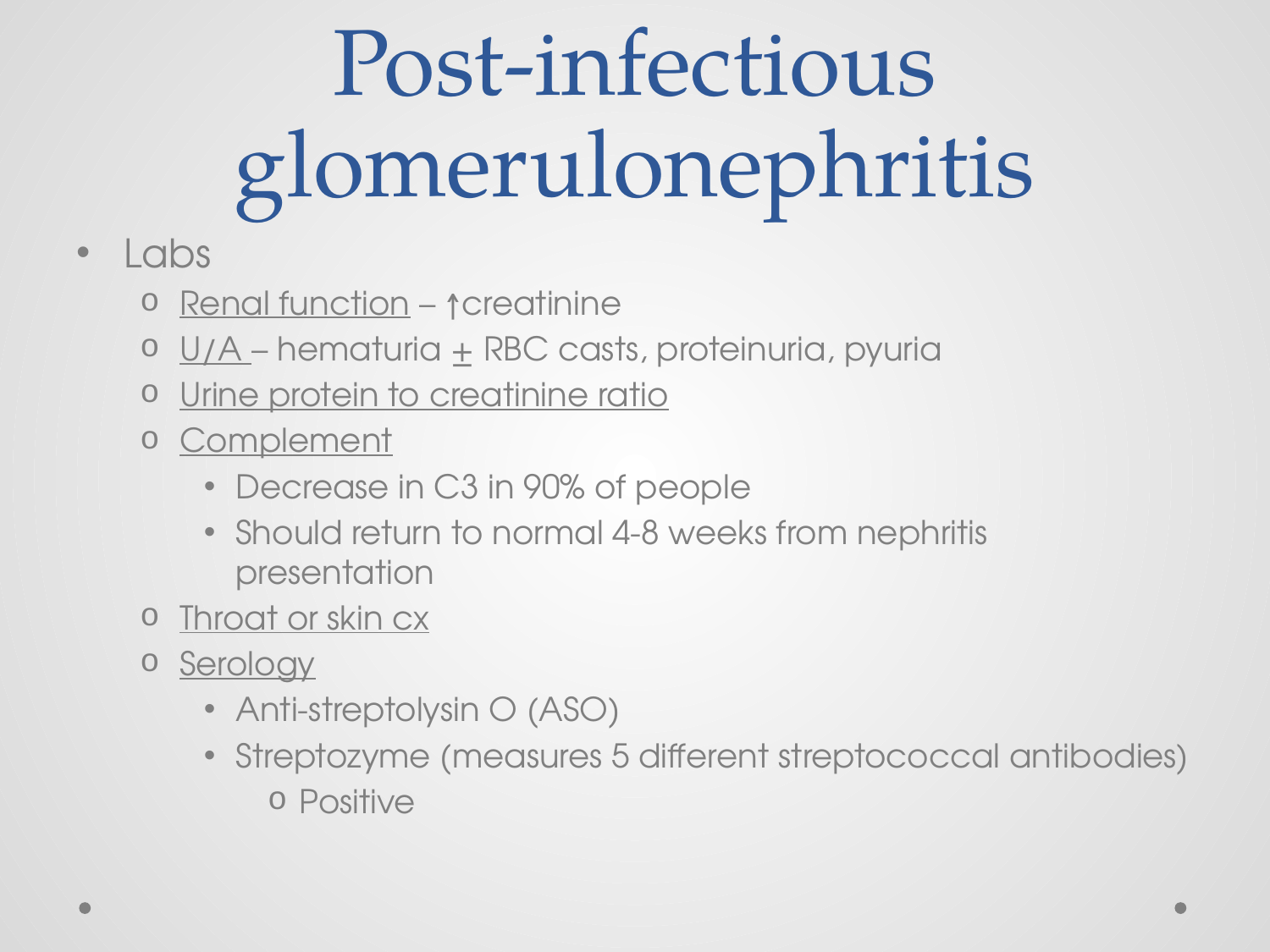

# Post-infectious glomerulonephritis
Labs
Renal function – ↑creatinine
U/A – hematuria ± RBC casts, proteinuria, pyuria
Urine protein to creatinine ratio
Complement
Decrease in C3 in 90% of people
Should return to normal 4-8 weeks from nephritis presentation
Throat or skin cx
Serology
Anti-streptolysin O (ASO)
Streptozyme (measures 5 different streptococcal antibodies)
Positive